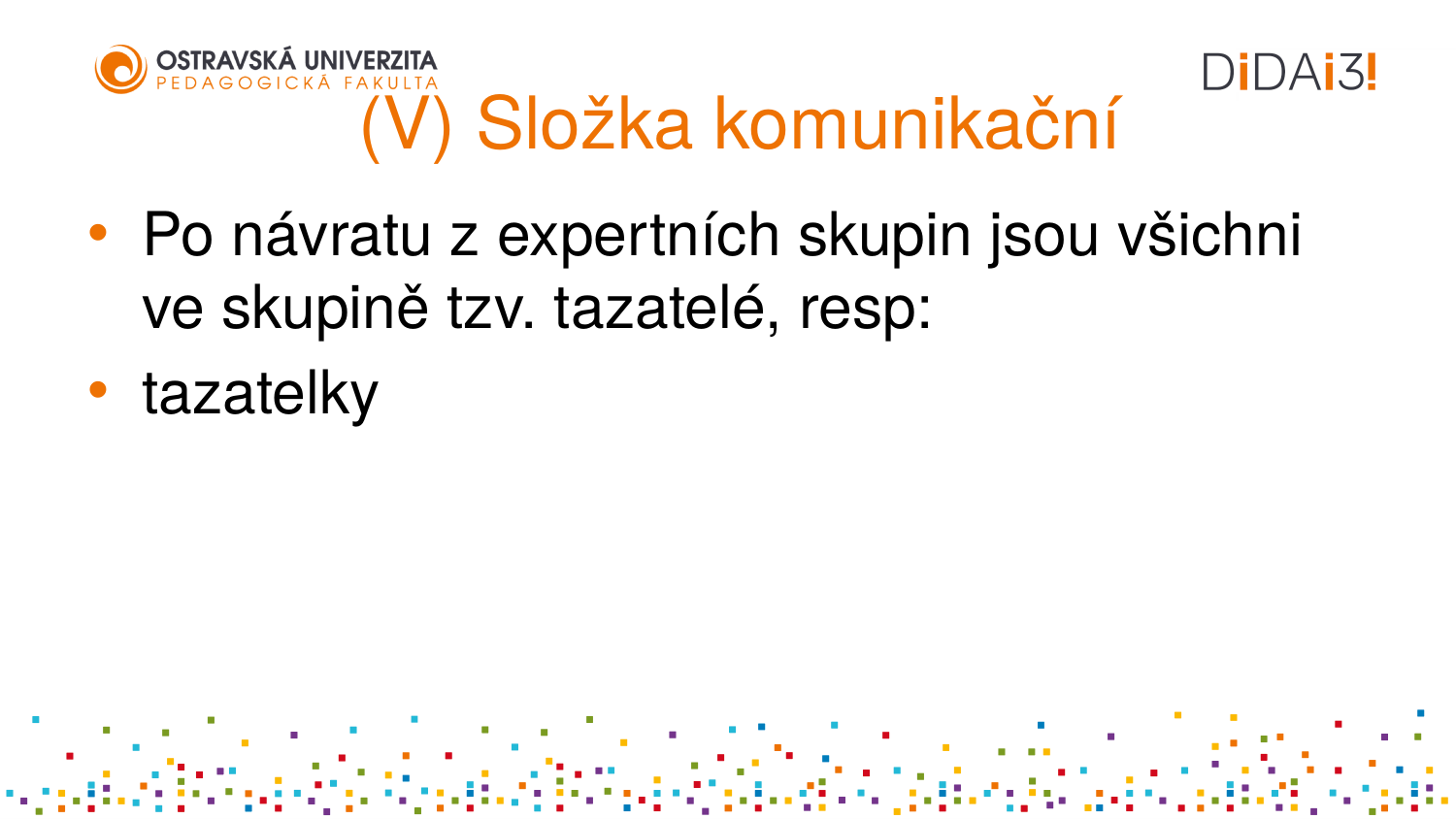

# (V) Složka komunikační
Po návratu z expertních skupin jsou všichni ve skupině tzv. tazatelé, resp:
tazatelky